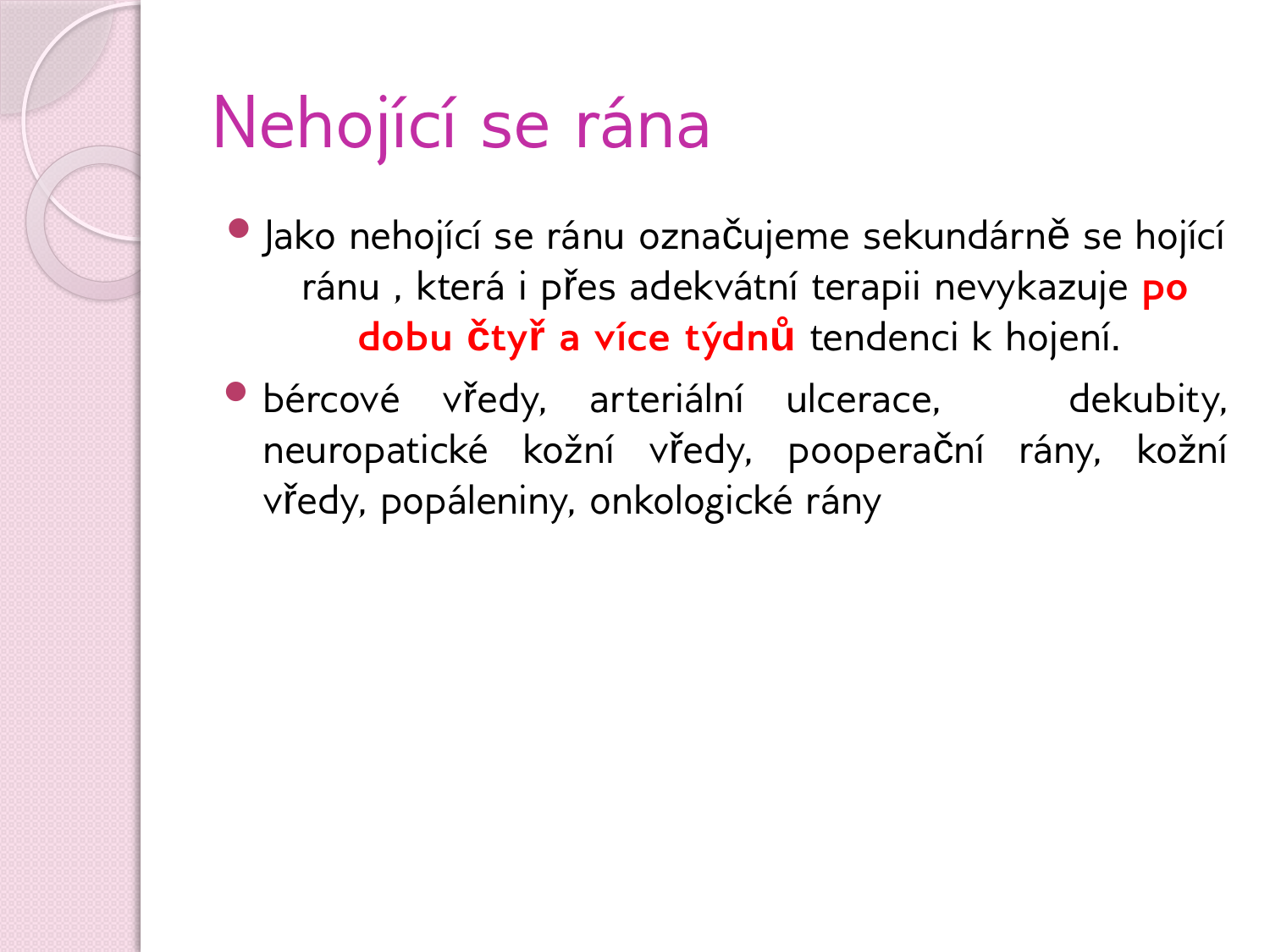

# Nehojící se rána
Jako nehojící se ránu označujeme sekundárně se hojící ránu , která i přes adekvátní terapii nevykazuje po dobu čtyř a více týdnů tendenci k hojení.
bércové vředy, arteriální ulcerace,   dekubity, neuropatické kožní vředy, pooperační rány, kožní vředy, popáleniny, onkologické rány